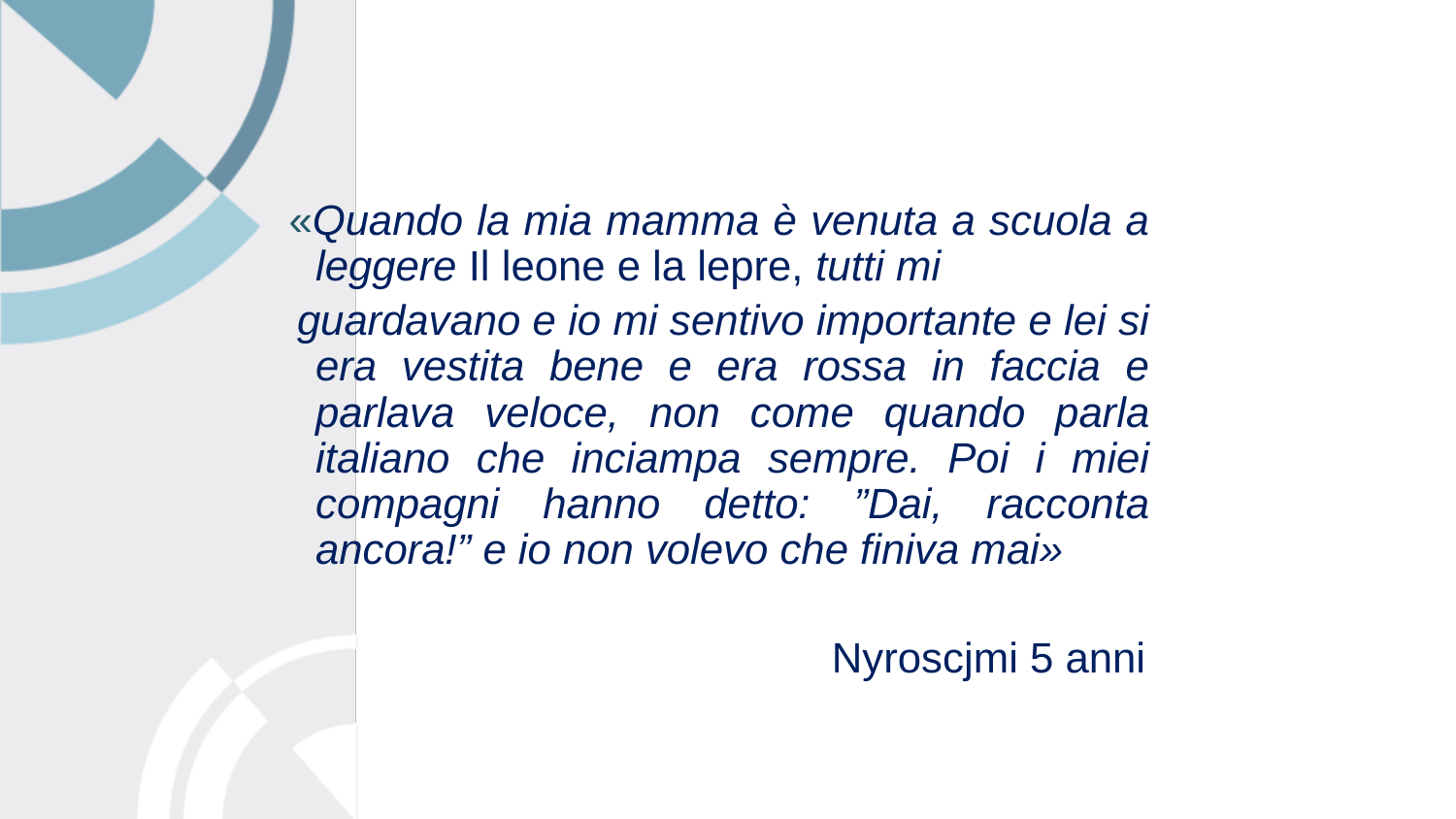

«Quando la mia mamma è venuta a scuola a leggere Il leone e la lepre, tutti mi
   guardavano e io mi sentivo importante e lei si era vestita bene e era rossa in faccia e parlava veloce, non come quando parla italiano che inciampa sempre. Poi i miei compagni hanno detto: ”Dai, racconta ancora!” e io non volevo che finiva mai»

                                                Nyroscjmi 5 anni